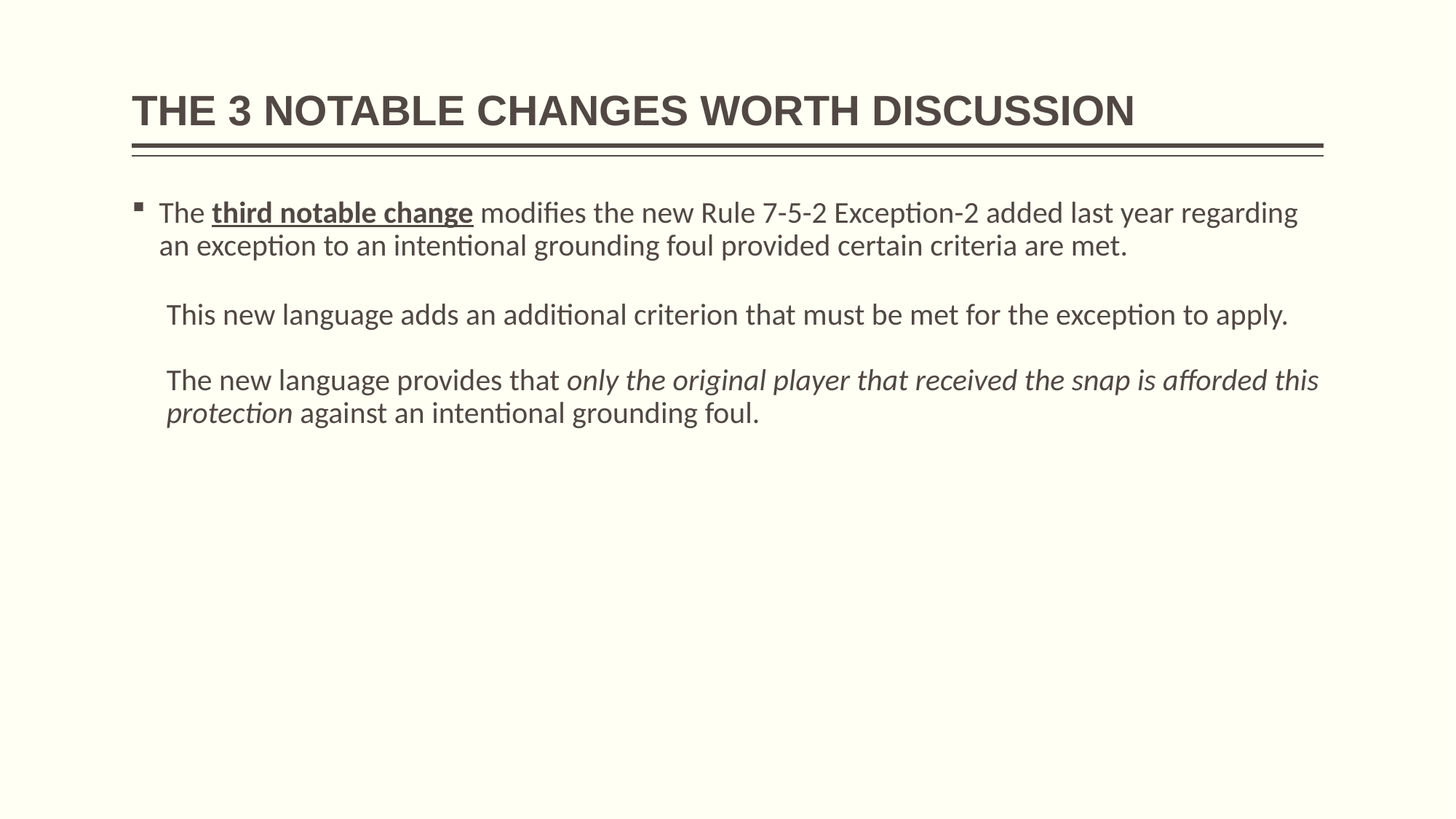

# THE 3 NOTABLE CHANGES WORTH DISCUSSION
The third notable change modifies the new Rule 7-5-2 Exception-2 added last year regarding an exception to an intentional grounding foul provided certain criteria are met.
     This new language adds an additional criterion that must be met for the exception to apply.

     The new language provides that only the original player that received the snap is afforded this
     protection against an intentional grounding foul.